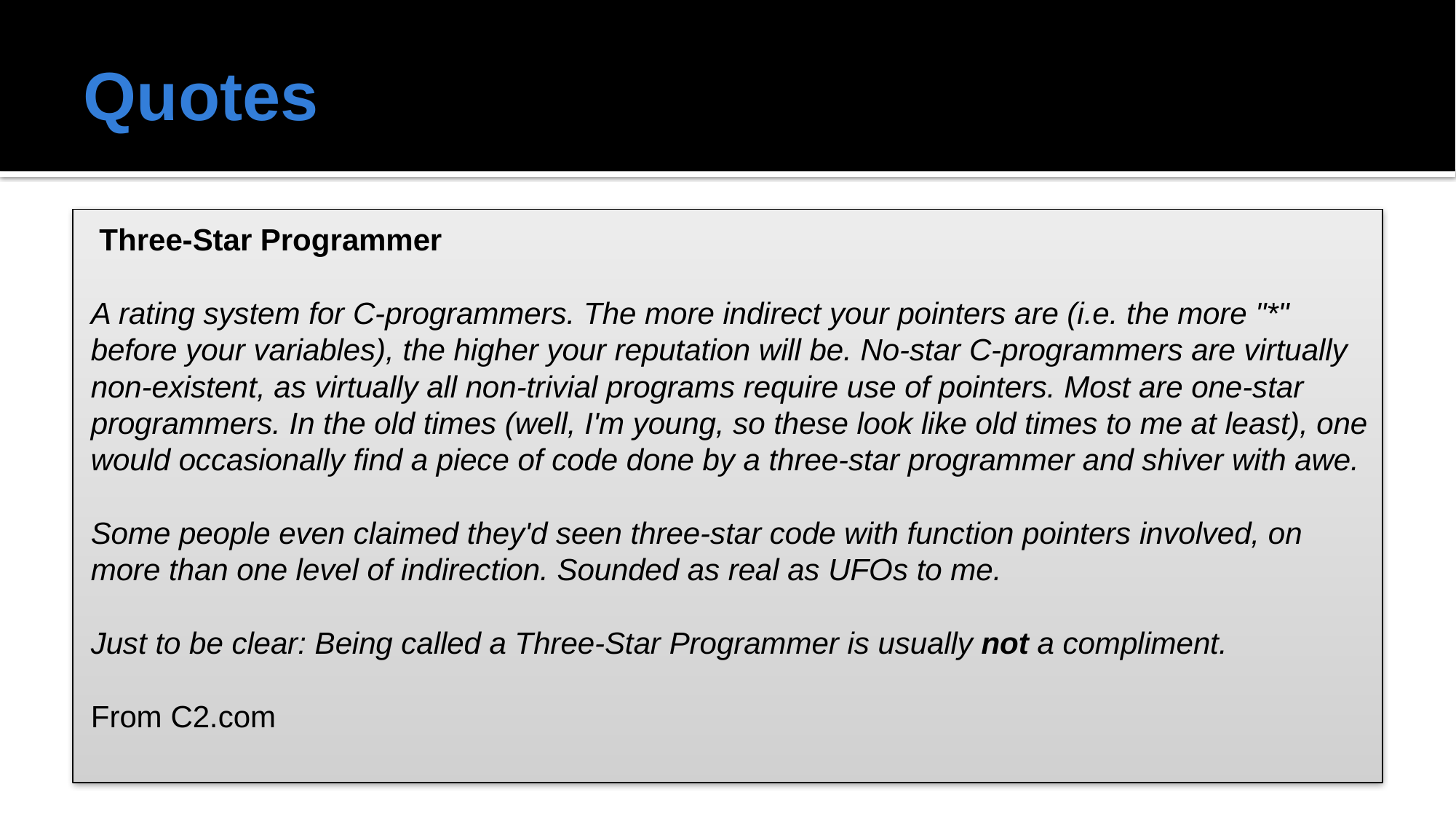

# Quotes
 Three-Star Programmer

A rating system for C-programmers. The more indirect your pointers are (i.e. the more "*" before your variables), the higher your reputation will be. No-star C-programmers are virtually non-existent, as virtually all non-trivial programs require use of pointers. Most are one-star programmers. In the old times (well, I'm young, so these look like old times to me at least), one would occasionally find a piece of code done by a three-star programmer and shiver with awe.

Some people even claimed they'd seen three-star code with function pointers involved, on more than one level of indirection. Sounded as real as UFOs to me.

Just to be clear: Being called a Three-Star Programmer is usually not a compliment.

	From C2.com